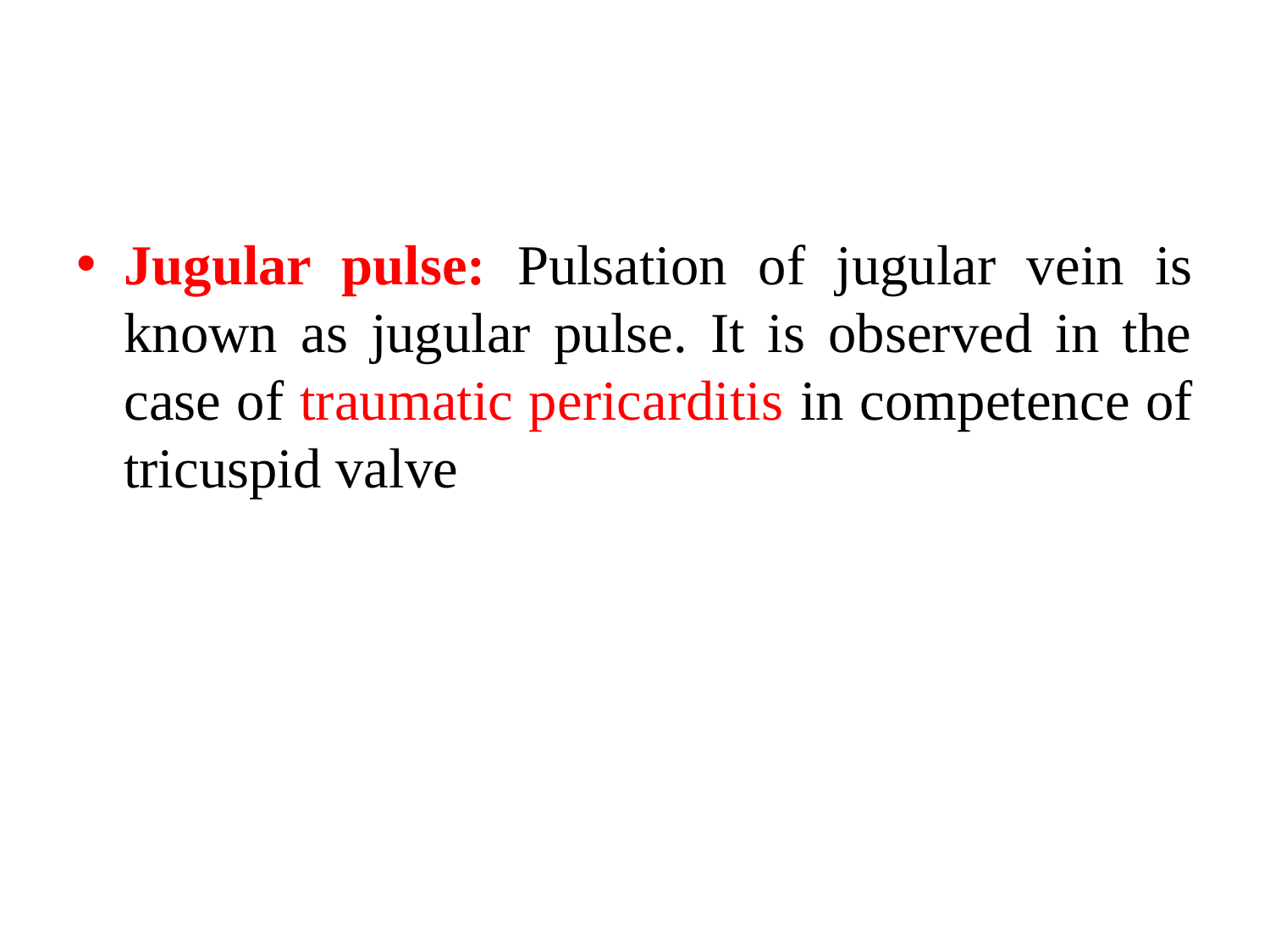

Jugular pulse: Pulsation of jugular vein is known as jugular pulse. It is observed in the case of traumatic pericarditis in competence of tricuspid valve